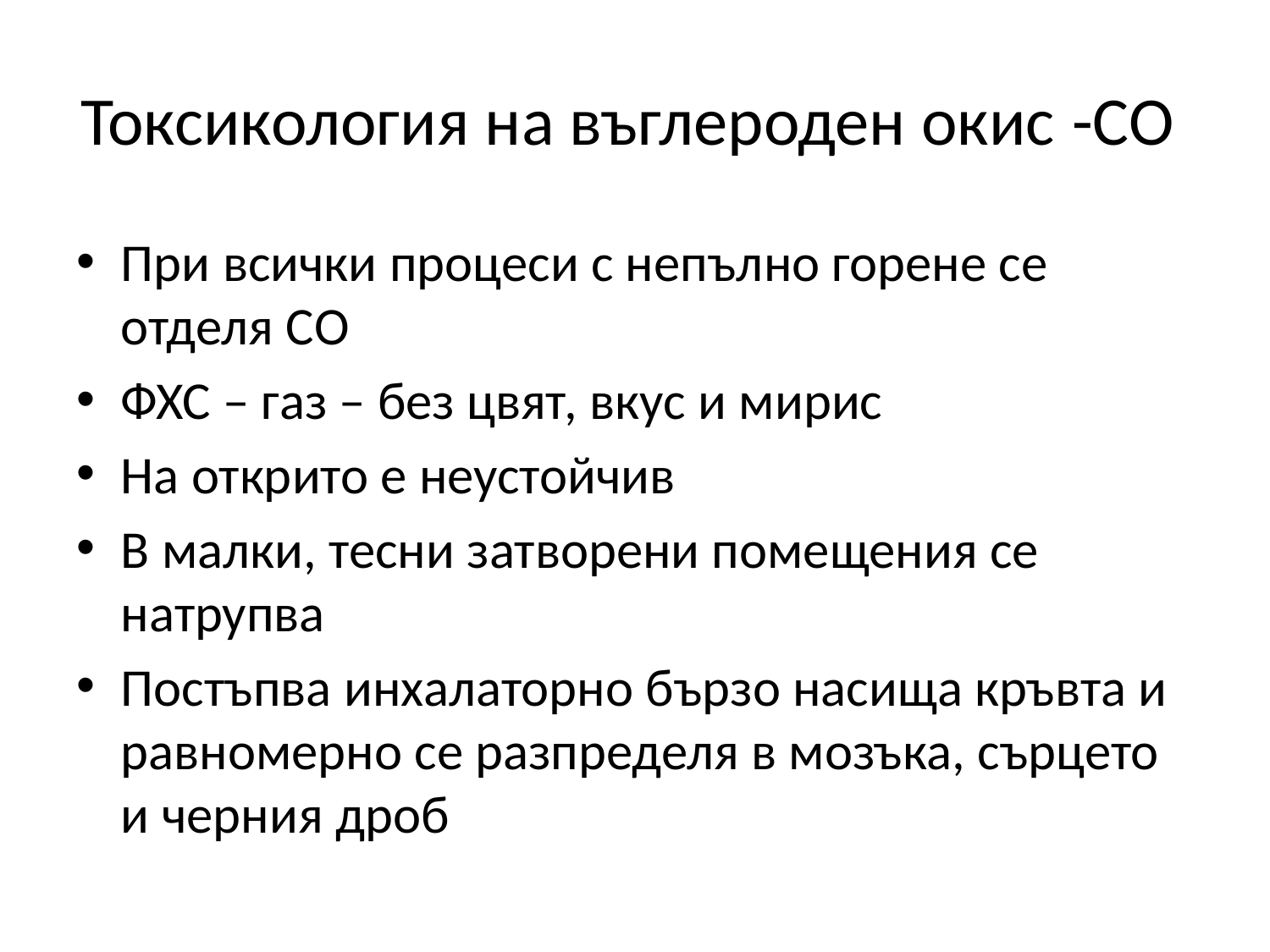

# Токсикология на въглероден окис -CO
При всички процеси с непълно горене се отделя СО
ФХС – газ – без цвят, вкус и мирис
На открито е неустойчив
В малки, тесни затворени помещения се натрупва
Постъпва инхалаторно бързо насища кръвта и равномерно се разпределя в мозъка, сърцето и черния дроб